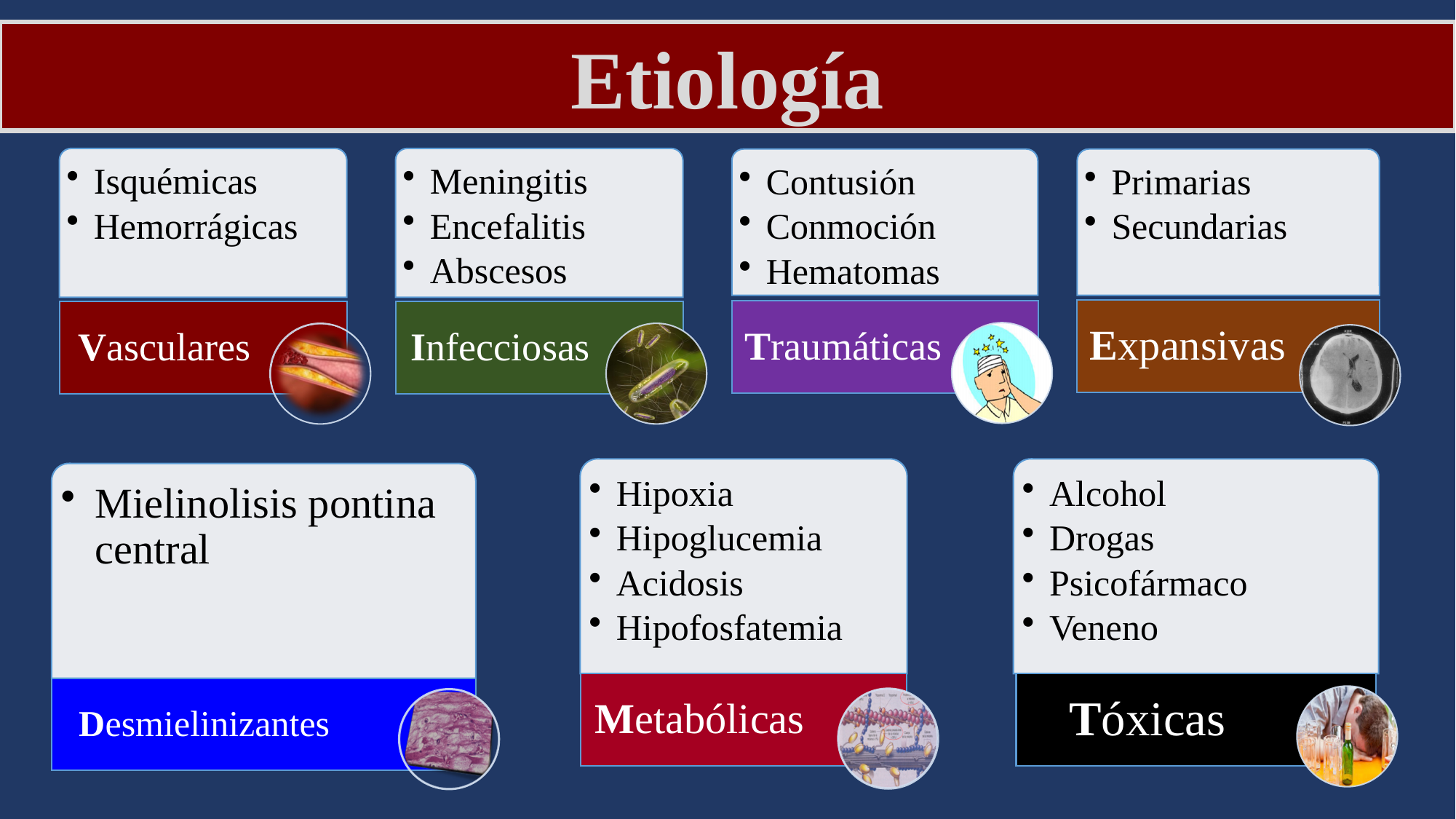

Etiología
Isquémicas
Hemorrágicas
Vasculares
Meningitis
Encefalitis
Abscesos
Infecciosas
Contusión
Conmoción
Hematomas
Traumáticas
Primarias
Secundarias
Expansivas
Mielinolisis pontina central
Desmielinizantes
Hipoxia
Hipoglucemia
Acidosis
Hipofosfatemia
Metabólicas
Alcohol
Drogas
Psicofármaco
Veneno
Tóxicas